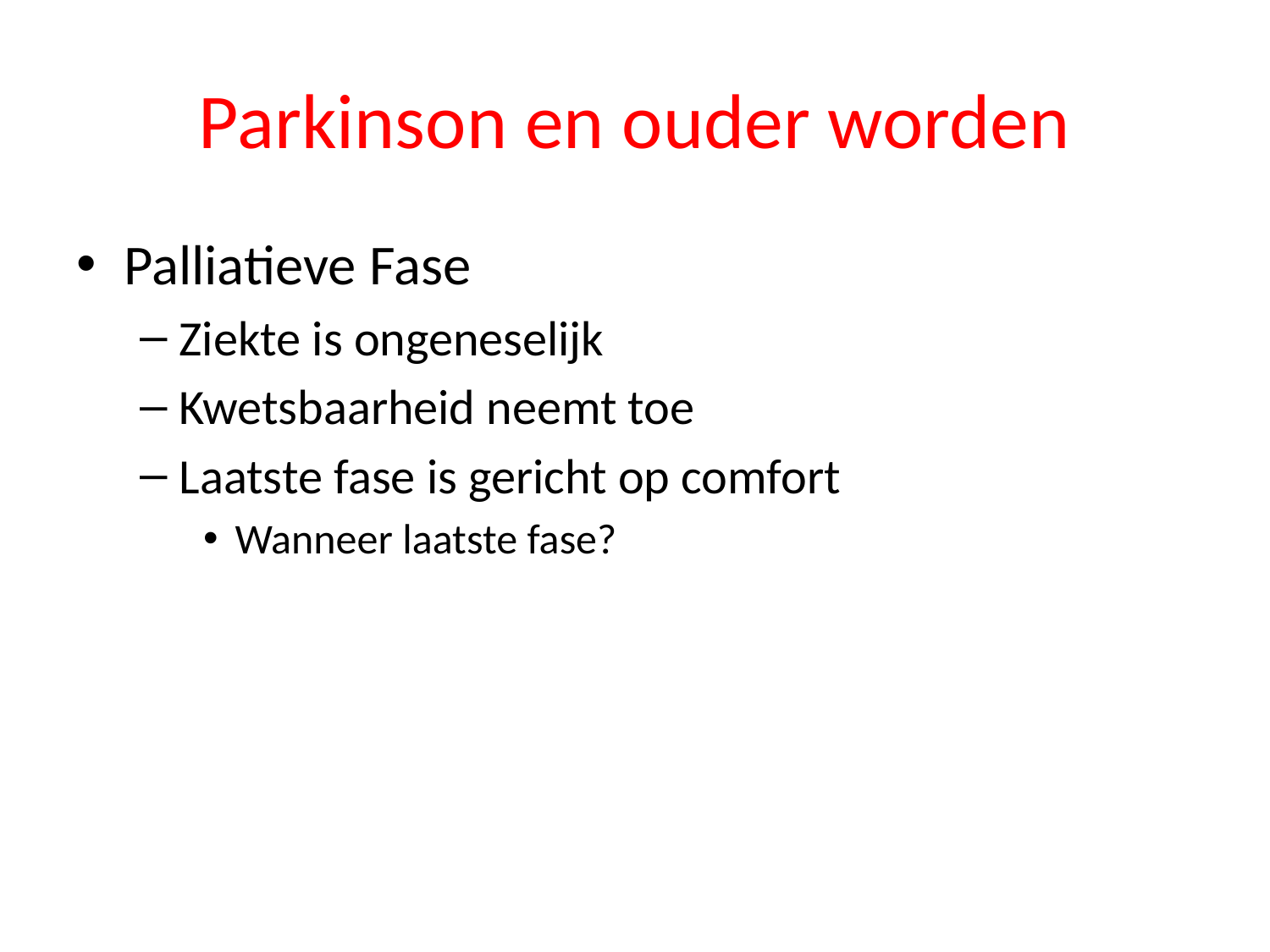

# Parkinson en ouder worden
Palliatieve Fase
Ziekte is ongeneselijk
Kwetsbaarheid neemt toe
Laatste fase is gericht op comfort
Wanneer laatste fase?